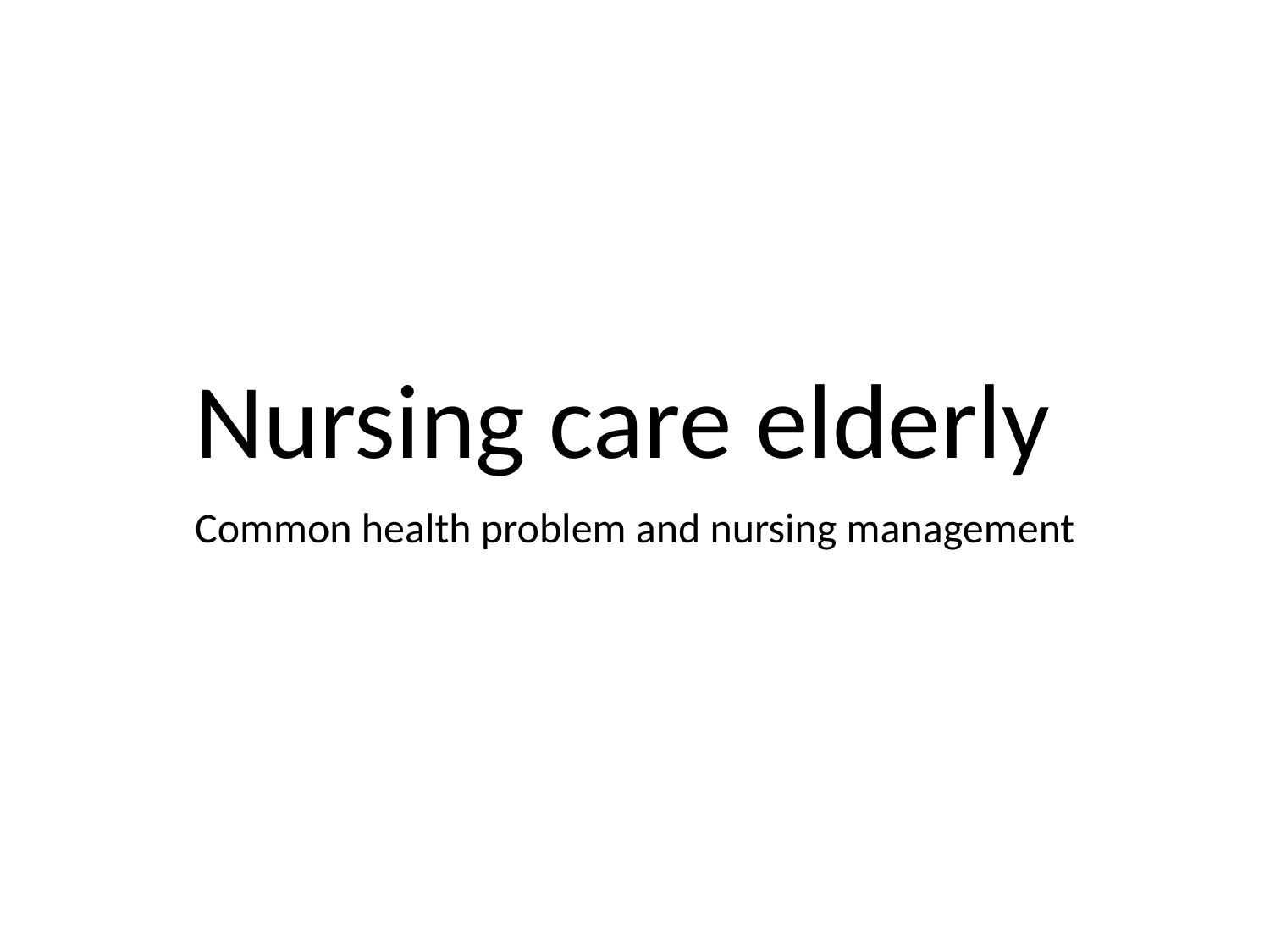

# Nursing care elderly
Common health problem and nursing management